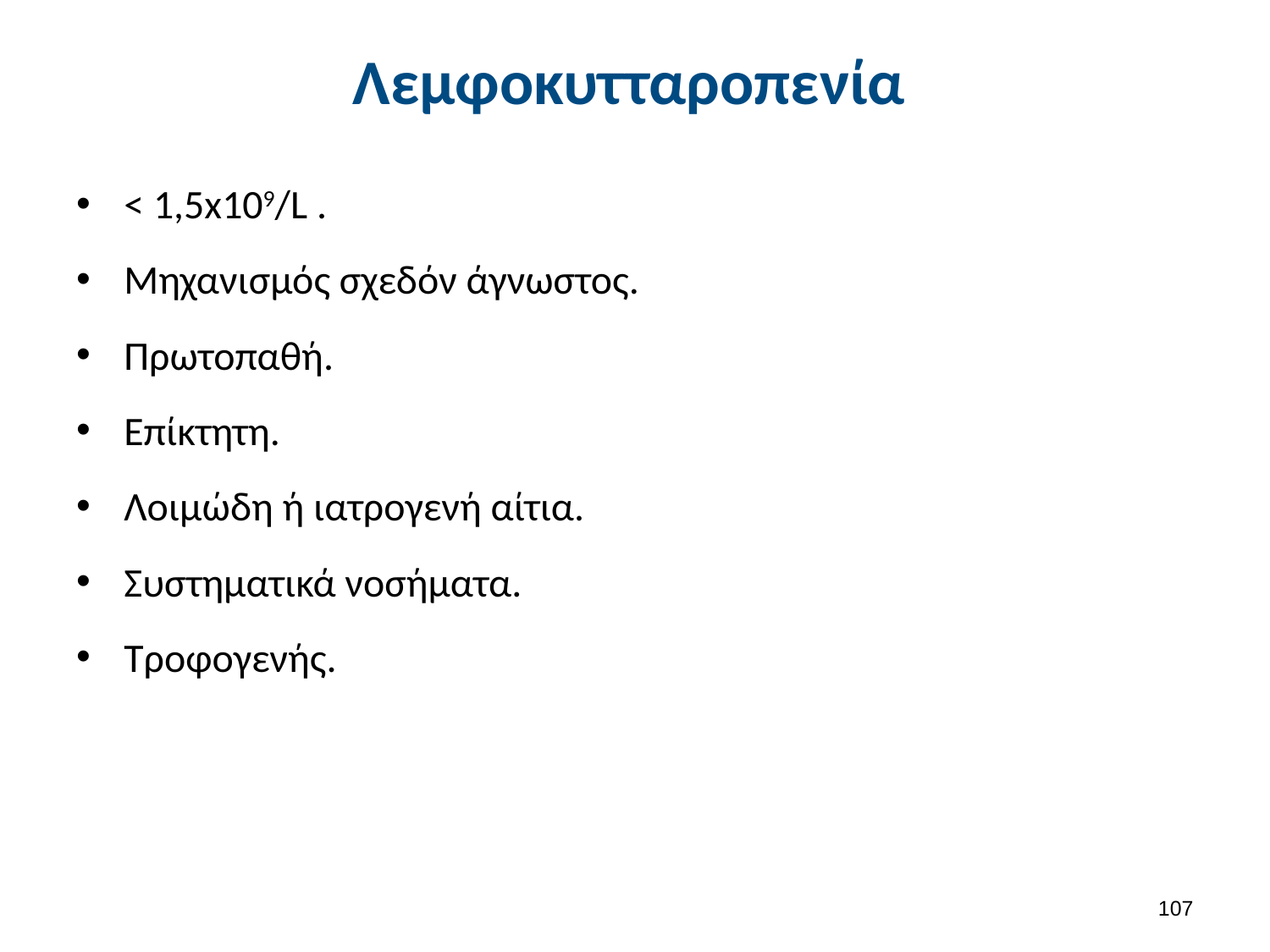

# Λεμφοκυτταροπενία
< 1,5x109/L .
Μηχανισμός σχεδόν άγνωστος.
Πρωτοπαθή.
Επίκτητη.
Λοιμώδη ή ιατρογενή αίτια.
Συστηματικά νοσήματα.
Τροφογενής.

107